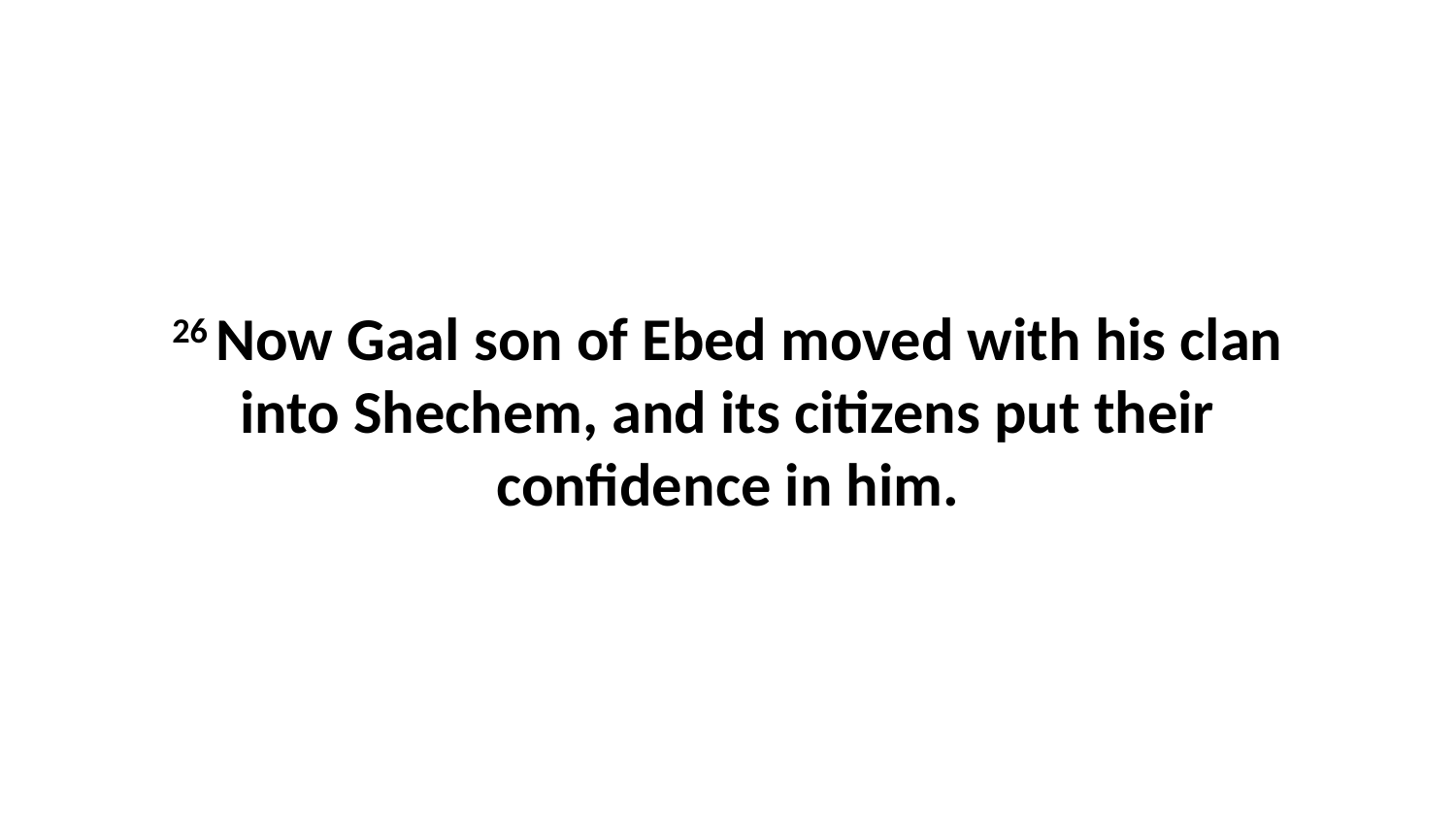

26 Now Gaal son of Ebed moved with his clan into Shechem, and its citizens put their confidence in him.